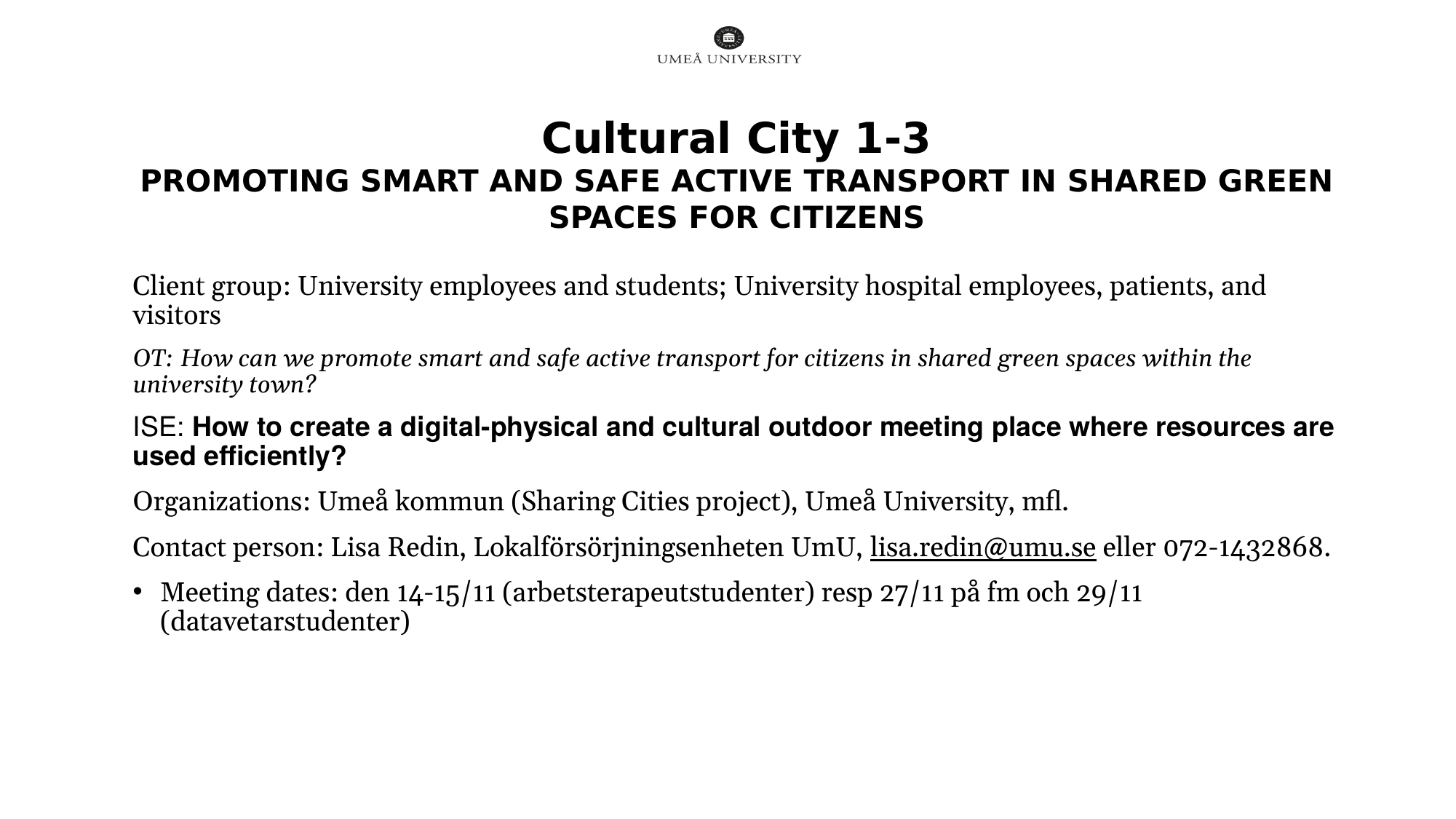

# Cultural City 1-3 promoting Smart and safe active transport in shared GREEN spaces for citizens
Client group: University employees and students; University hospital employees, patients, and visitors
OT: How can we promote smart and safe active transport for citizens in shared green spaces within the university town?
ISE: How to create a digital-physical and cultural outdoor meeting place where resources are used efficiently?
Organizations: Umeå kommun (Sharing Cities project), Umeå University, mfl.
Contact person: Lisa Redin, Lokalförsörjningsenheten UmU, lisa.redin@umu.se eller 072-1432868.
Meeting dates: den 14-15/11 (arbetsterapeutstudenter) resp 27/11 på fm och 29/11 (datavetarstudenter)